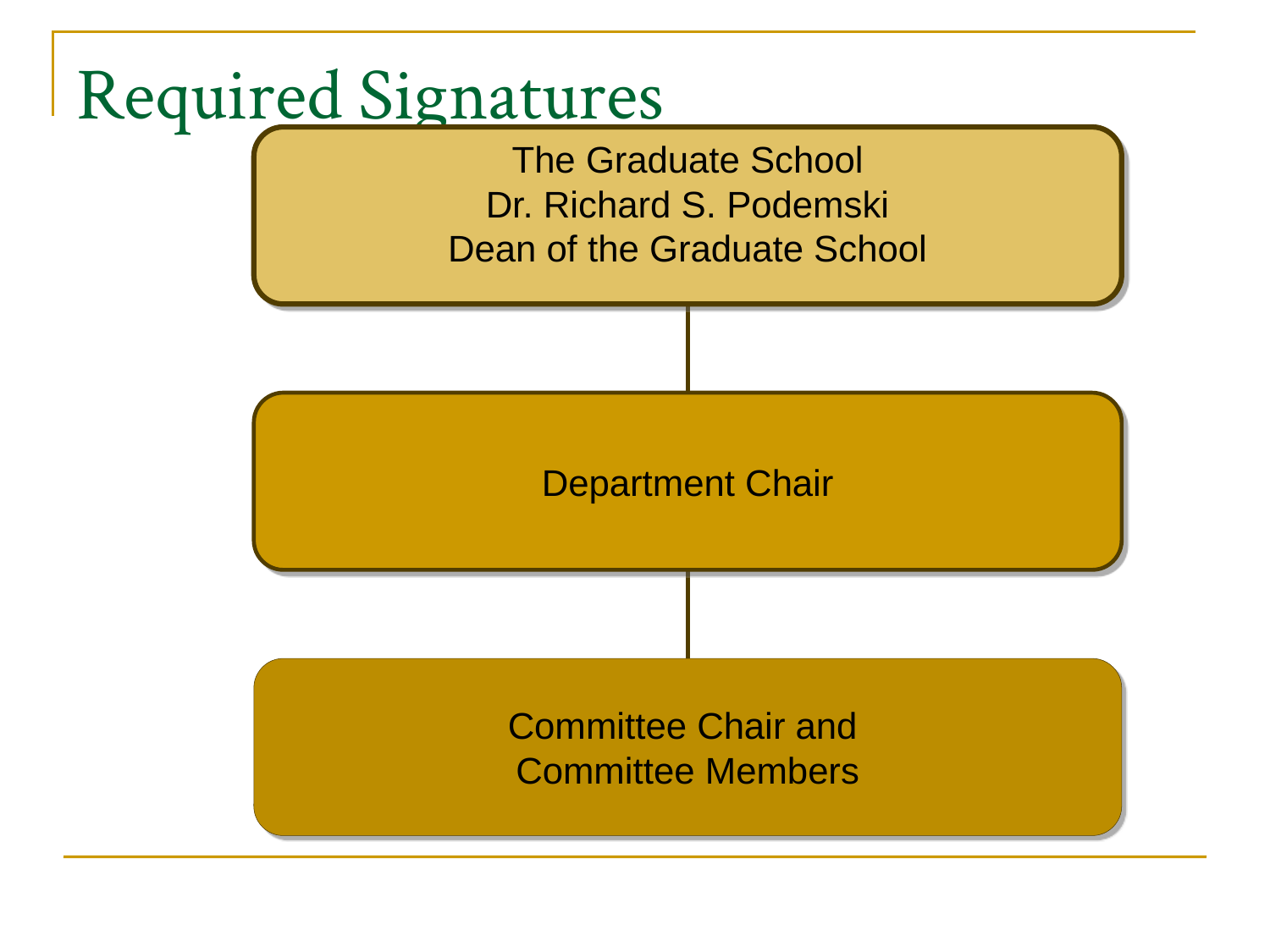

# Required Signatures
The Graduate School
Dr. Richard S. Podemski
Dean of the Graduate School

Department Chair
Committee Chair and
Committee Members